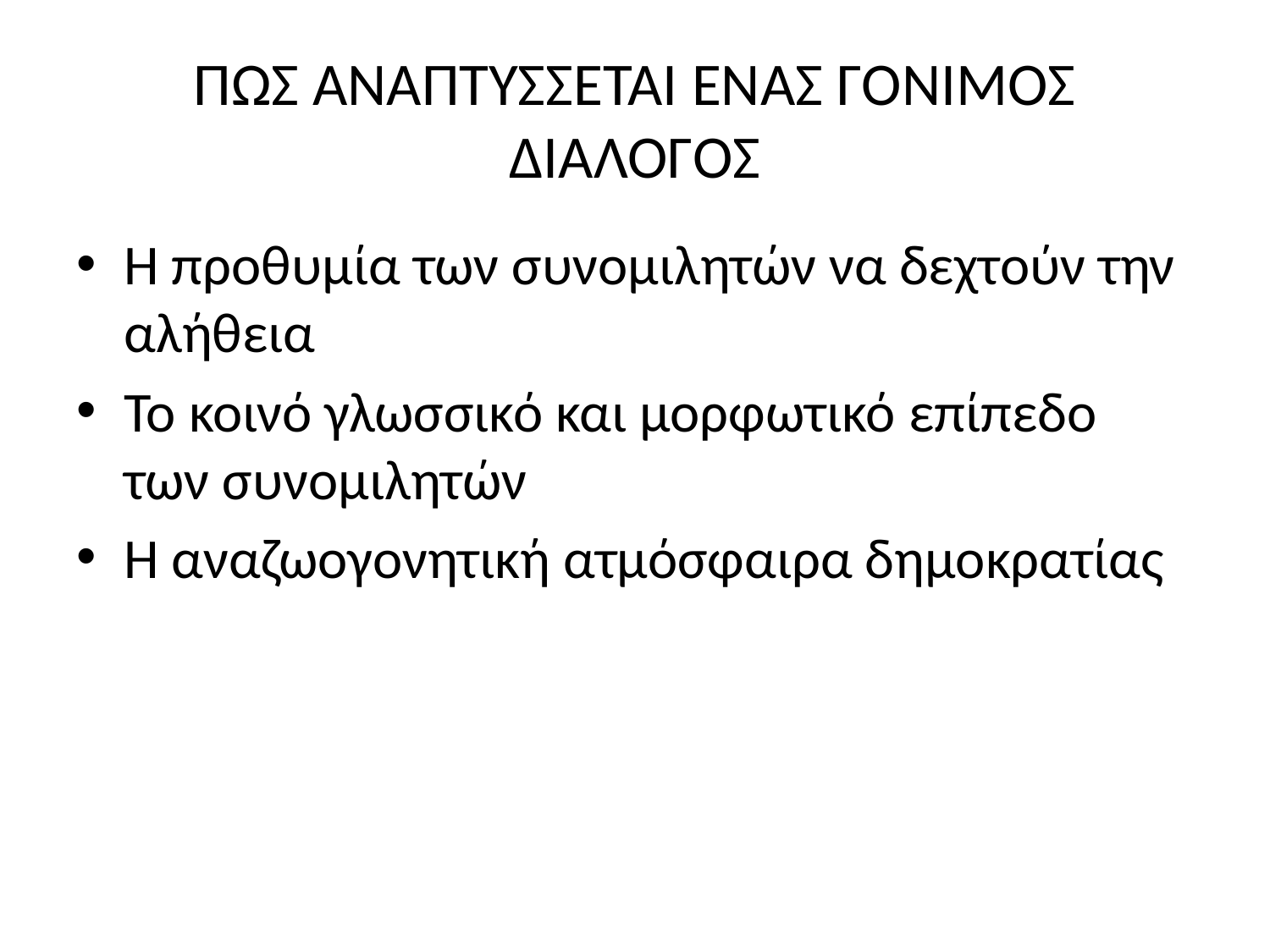

# ΠΩΣ ΑΝΑΠΤΥΣΣΕΤΑΙ ΕΝΑΣ ΓΟΝΙΜΟΣ ΔΙΑΛΟΓΟΣ
Η προθυμία των συνομιλητών να δεχτούν την αλήθεια
Το κοινό γλωσσικό και μορφωτικό επίπεδο των συνομιλητών
Η αναζωογονητική ατμόσφαιρα δημοκρατίας